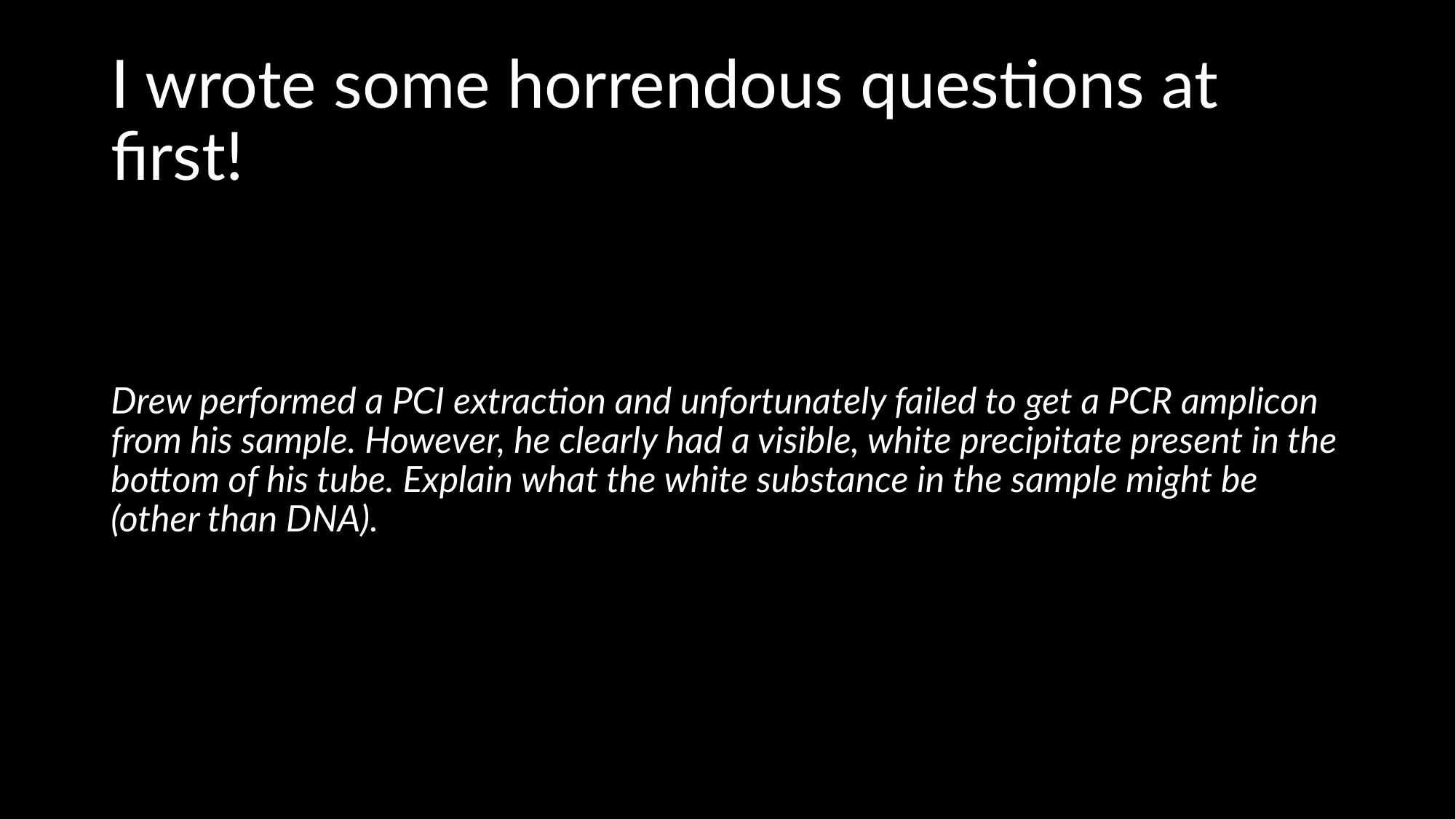

# I wrote some horrendous questions at first!
Drew performed a PCI extraction and unfortunately failed to get a PCR amplicon from his sample. However, he clearly had a visible, white precipitate present in the bottom of his tube. Explain what the white substance in the sample might be (other than DNA).